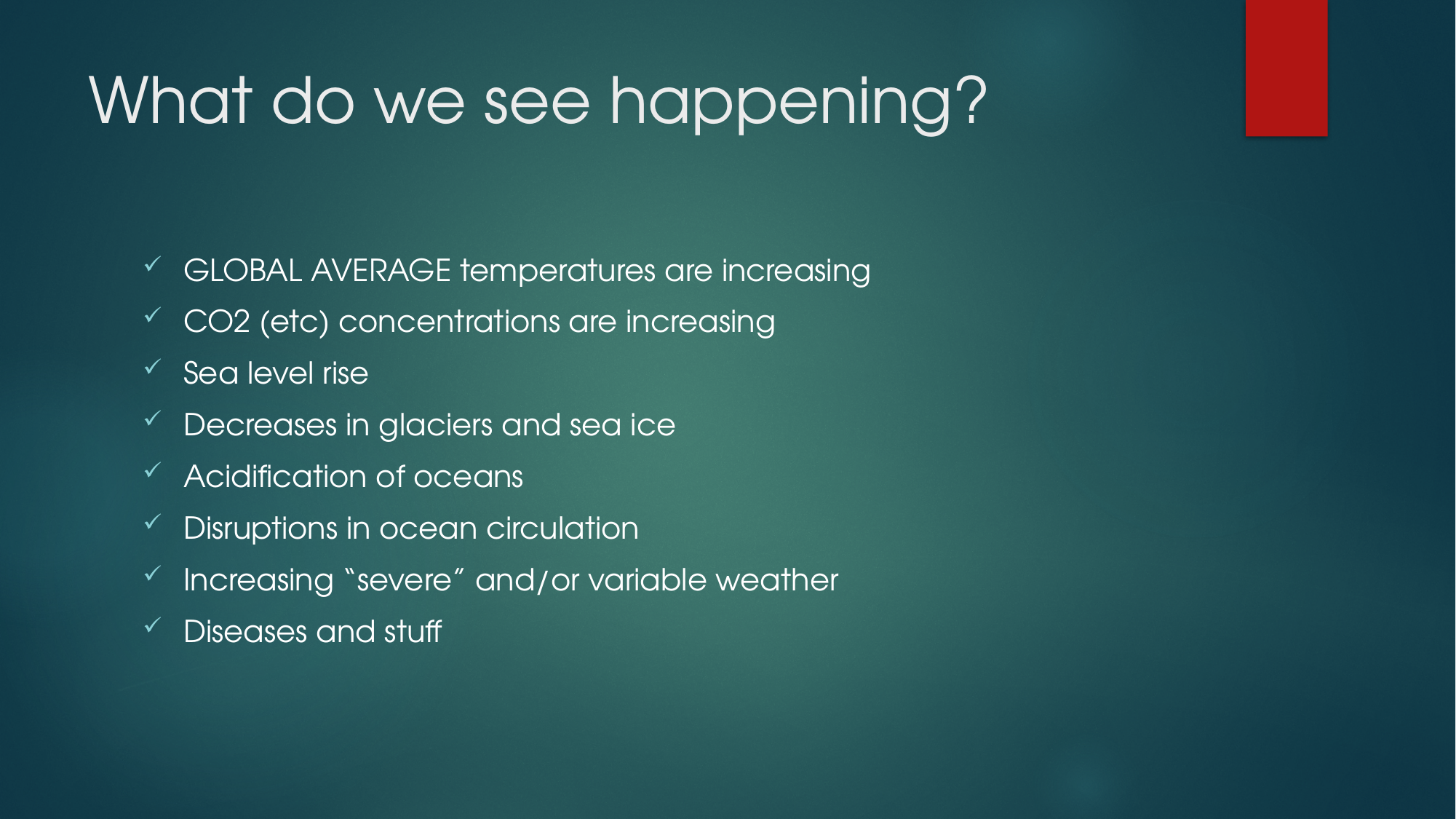

# What do we see happening?
GLOBAL AVERAGE temperatures are increasing
CO2 (etc) concentrations are increasing
Sea level rise
Decreases in glaciers and sea ice
Acidification of oceans
Disruptions in ocean circulation
Increasing “severe” and/or variable weather
Diseases and stuff